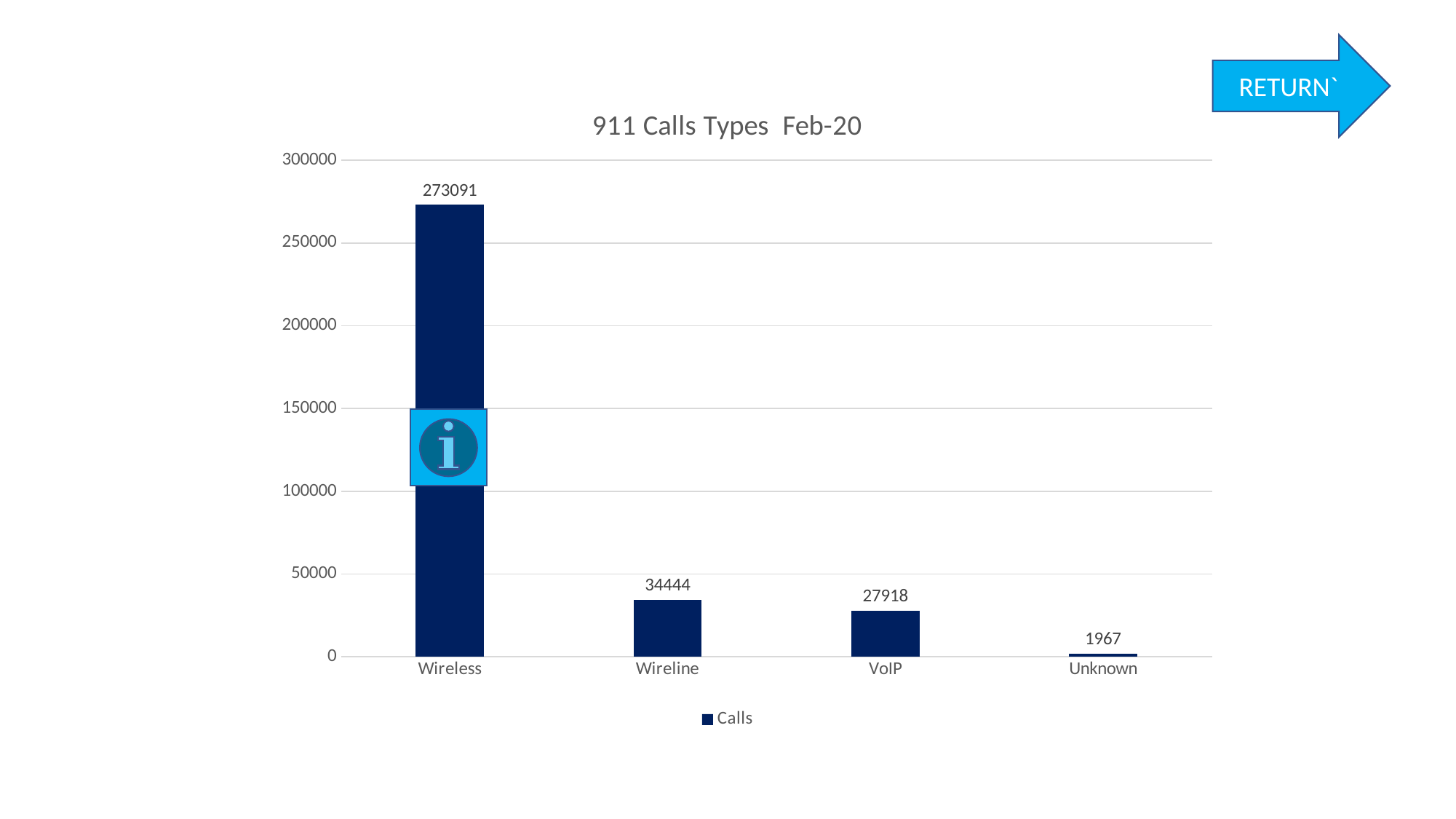

RETURN`

### Chart: 911 Calls Types  Feb-20

| Category | Calls |
|---|---|
| Wireless | 273091.0 |
| Wireline | 34444.0 |
| VoIP | 27918.0 |
| Unknown | 1967.0 |